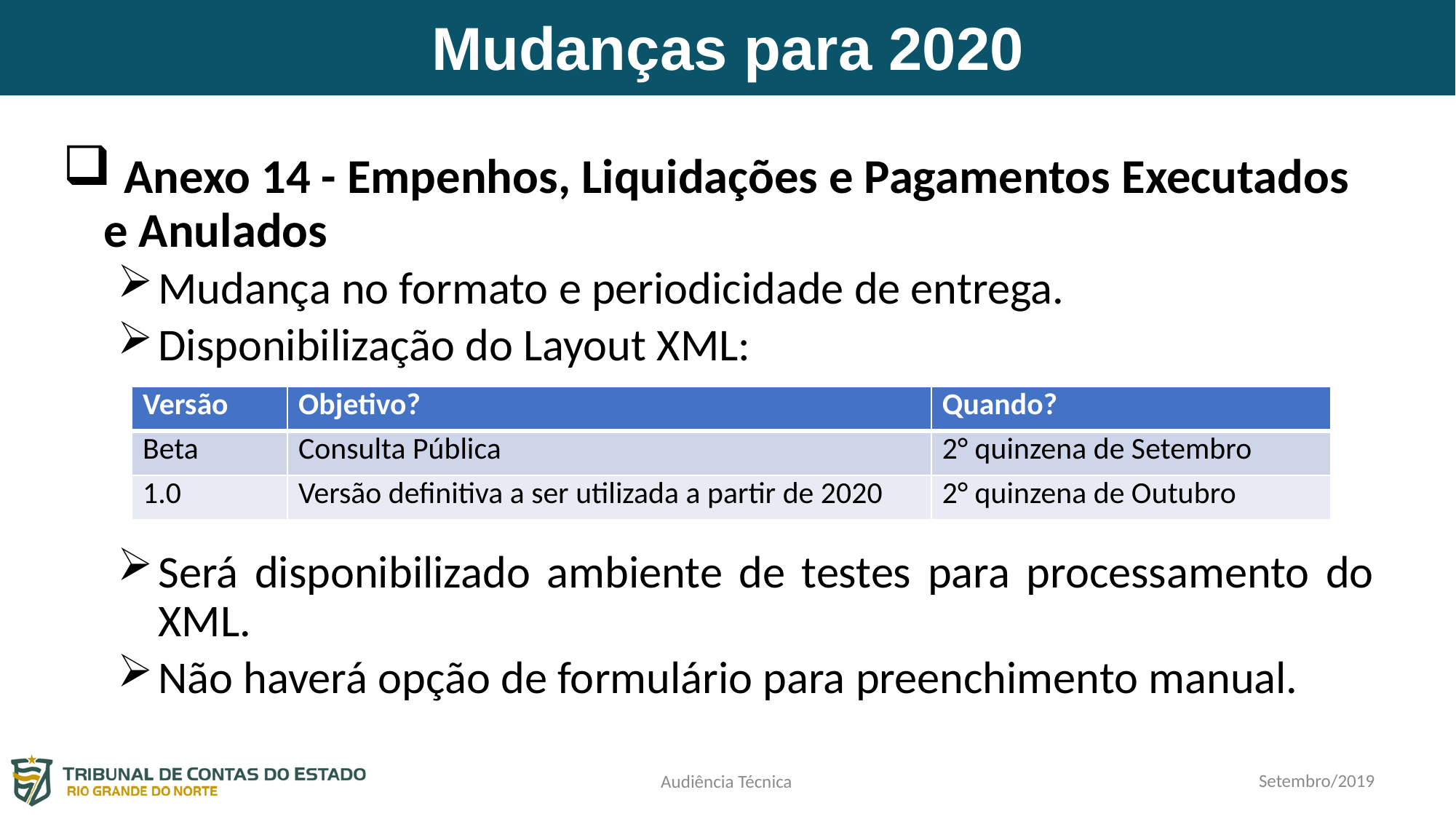

Mudanças para 2020
 Anexo 14 - Empenhos, Liquidações e Pagamentos Executados e Anulados
Mudança no formato e periodicidade de entrega.
Disponibilização do Layout XML:

Será disponibilizado ambiente de testes para processamento do XML.
Não haverá opção de formulário para preenchimento manual.
| Versão | Objetivo? | Quando? |
| --- | --- | --- |
| Beta | Consulta Pública | 2° quinzena de Setembro |
| 1.0 | Versão definitiva a ser utilizada a partir de 2020 | 2° quinzena de Outubro |